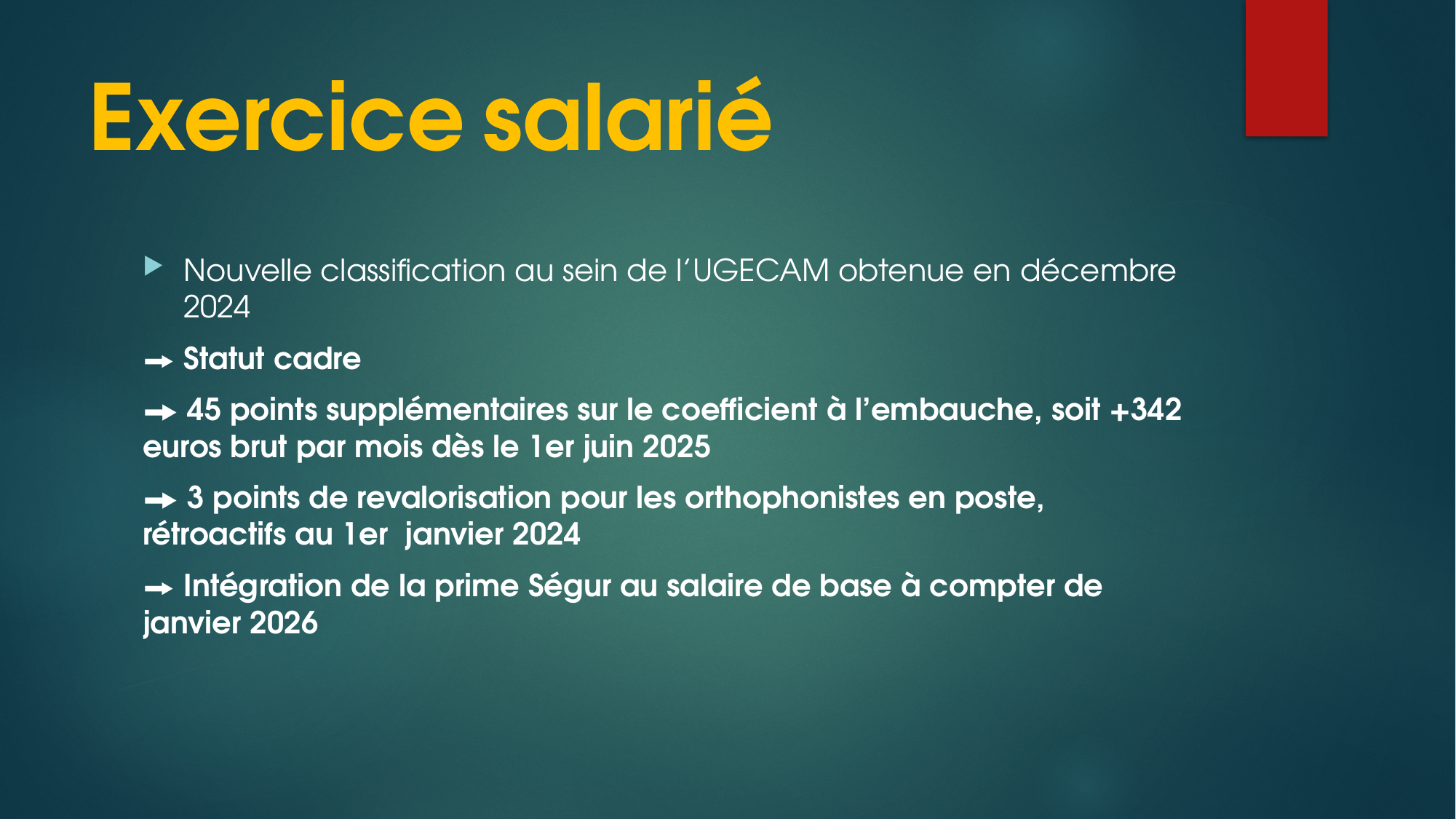

# Exercice salarié
Nouvelle classification au sein de l’UGECAM obtenue en décembre 2024
➡️ Statut cadre
➡️ 45 points supplémentaires sur le coefficient à l’embauche, soit +342 euros brut par mois dès le 1er juin 2025
➡️ 3 points de revalorisation pour les orthophonistes en poste, rétroactifs au 1er  janvier 2024
➡️ Intégration de la prime Ségur au salaire de base à compter de janvier 2026